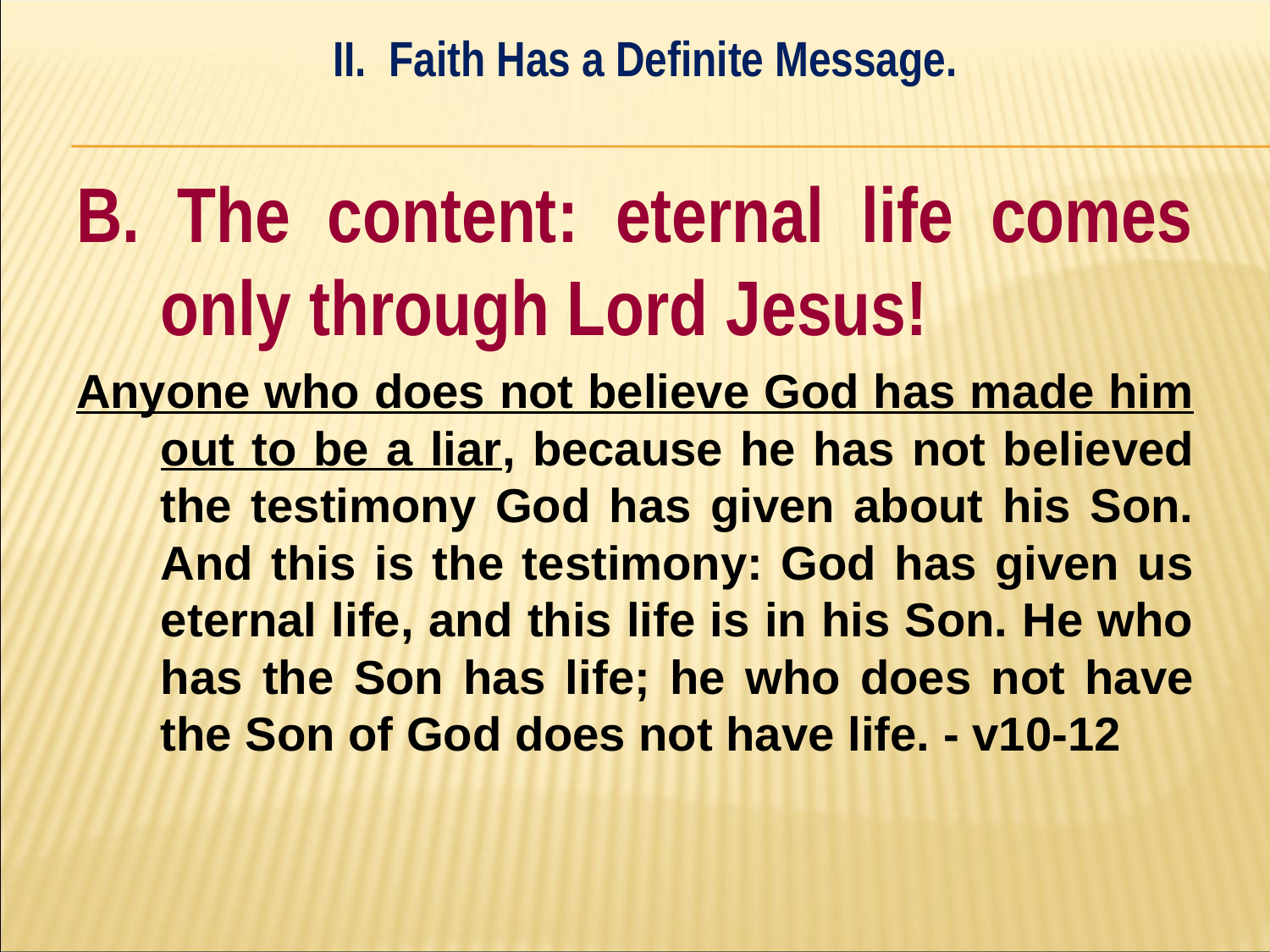

II.  Faith Has a Definite Message.
#
B. The content: eternal life comes only through Lord Jesus!
Anyone who does not believe God has made him out to be a liar, because he has not believed the testimony God has given about his Son. And this is the testimony: God has given us eternal life, and this life is in his Son. He who has the Son has life; he who does not have the Son of God does not have life. - v10-12